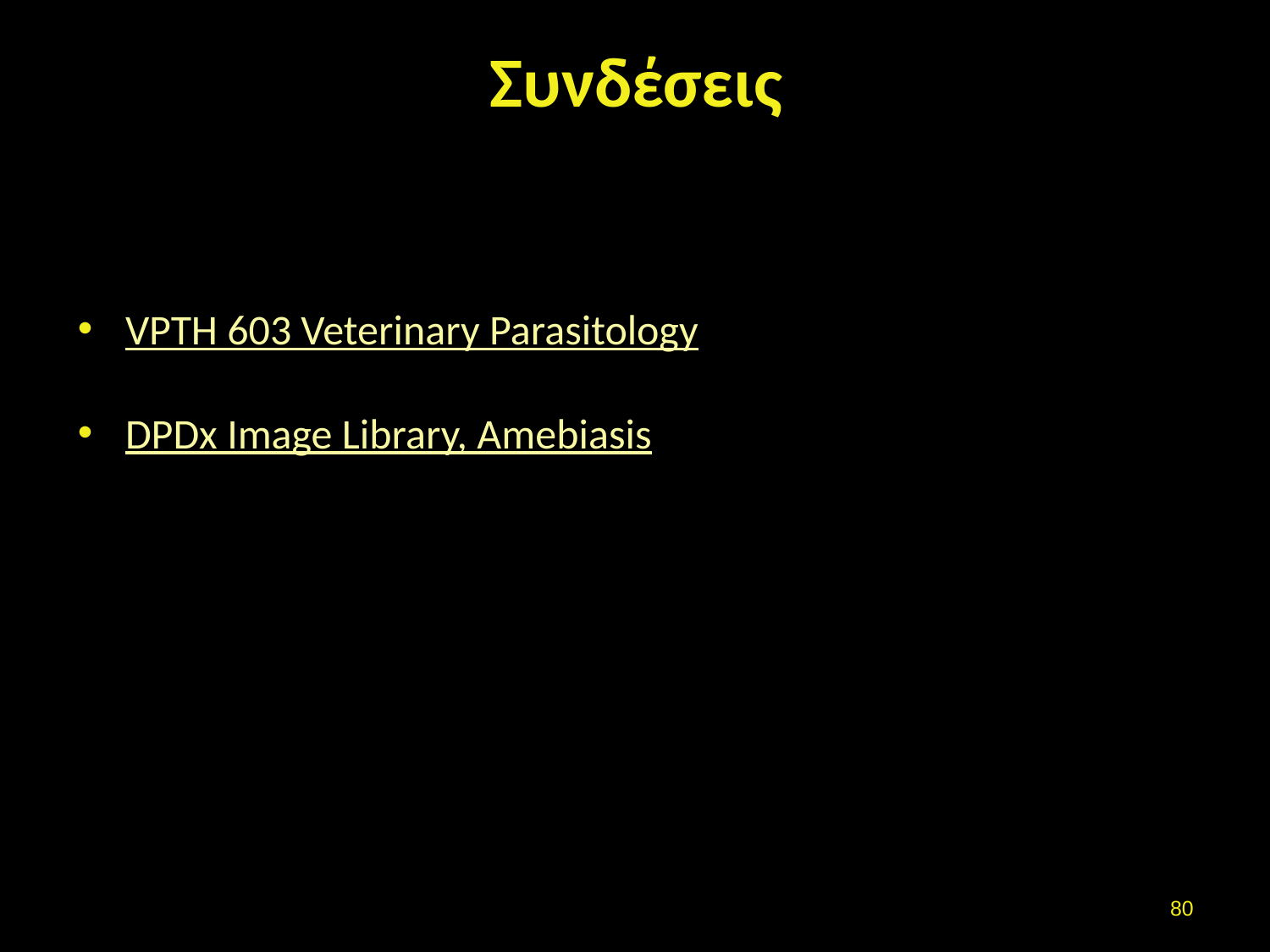

# Συνδέσεις
VPTH 603 Veterinary Parasitology
DPDx Image Library, Amebiasis
80